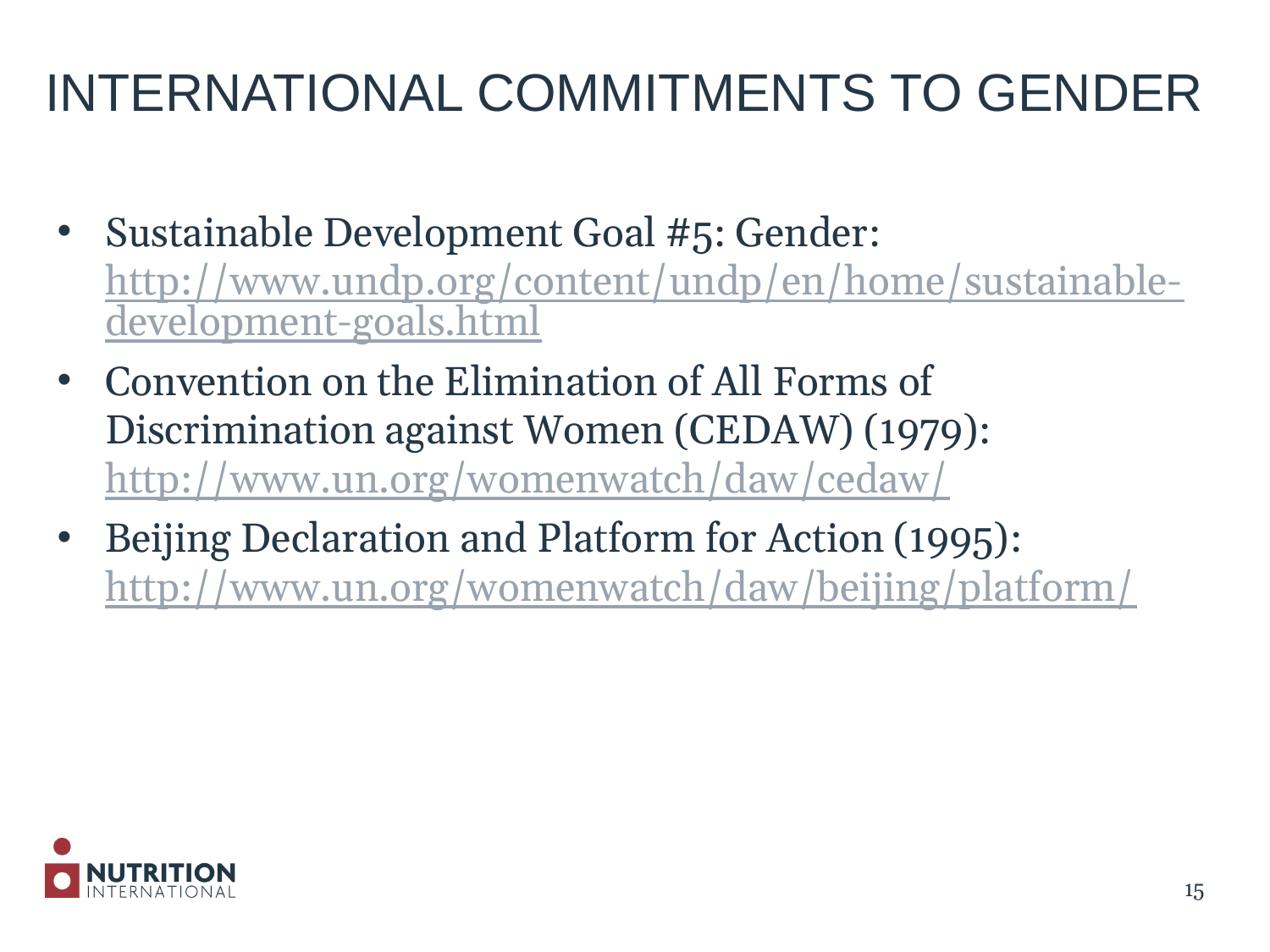

# INTERNATIONAL COMMITMENTS TO GENDER
Sustainable Development Goal #5: Gender: http://www.undp.org/content/undp/en/home/sustainable-development-goals.html
Convention on the Elimination of All Forms of Discrimination against Women (CEDAW) (1979): http://www.un.org/womenwatch/daw/cedaw/
Beijing Declaration and Platform for Action (1995): http://www.un.org/womenwatch/daw/beijing/platform/